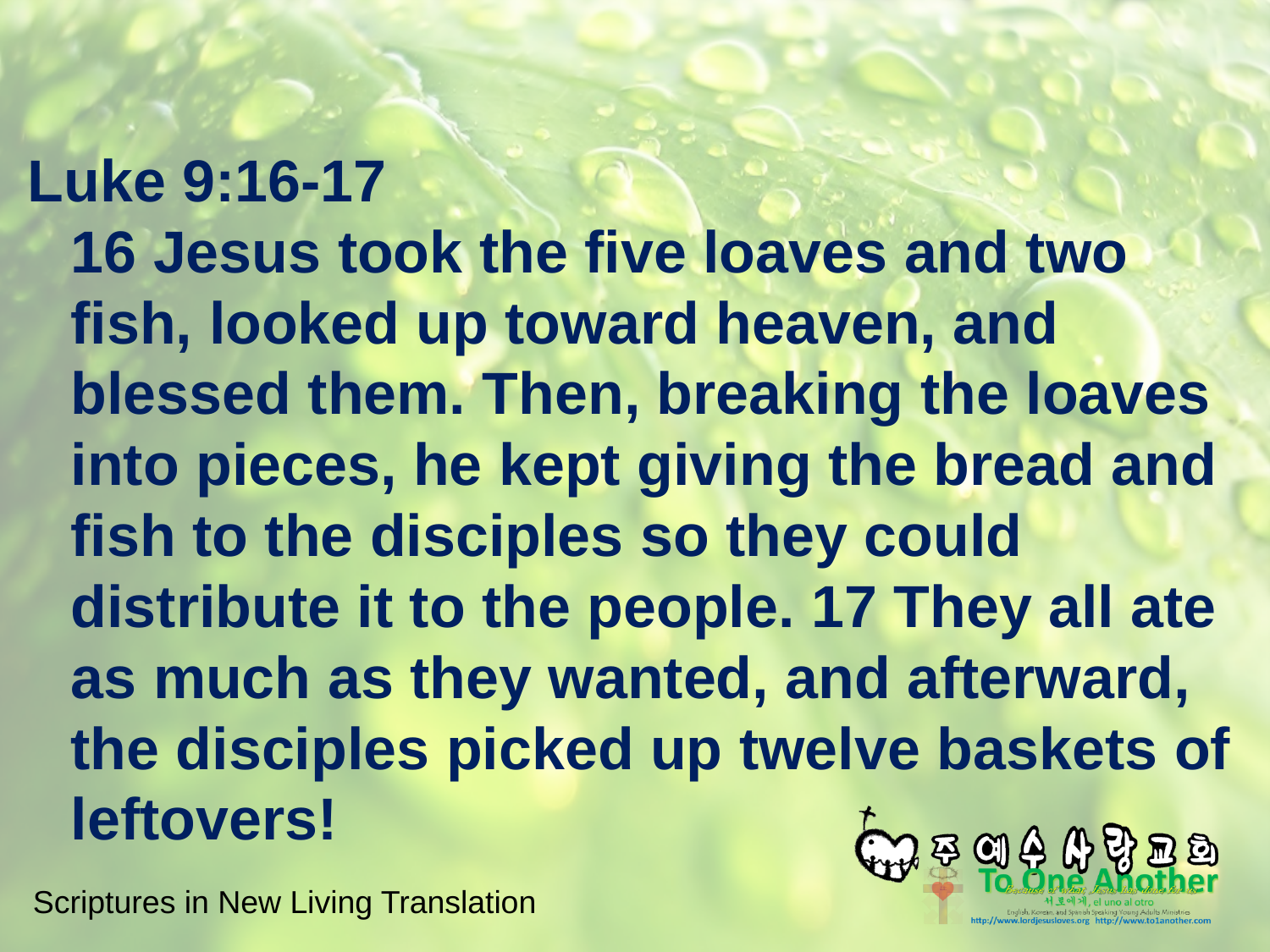

#
Luke 9:16-17
16 Jesus took the five loaves and two fish, looked up toward heaven, and blessed them. Then, breaking the loaves into pieces, he kept giving the bread and fish to the disciples so they could distribute it to the people. 17 They all ate as much as they wanted, and afterward, the disciples picked up twelve baskets of leftovers!